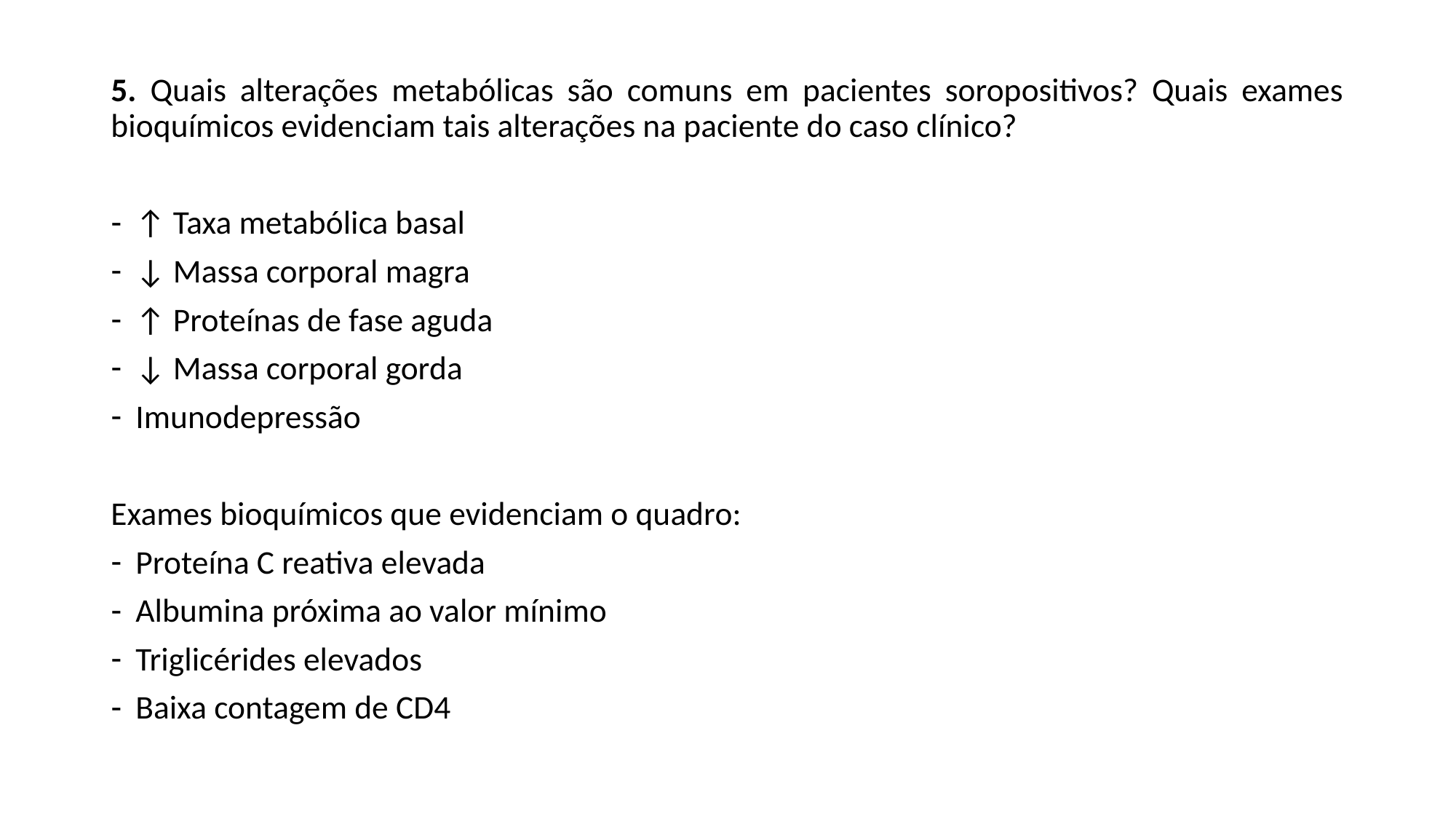

5. Quais alterações metabólicas são comuns em pacientes soropositivos? Quais exames bioquímicos evidenciam tais alterações na paciente do caso clínico?

↑ Taxa metabólica basal
↓ Massa corporal magra
↑ Proteínas de fase aguda
↓ Massa corporal gorda
Imunodepressão

Exames bioquímicos que evidenciam o quadro:
Proteína C reativa elevada
Albumina próxima ao valor mínimo
Triglicérides elevados
Baixa contagem de CD4